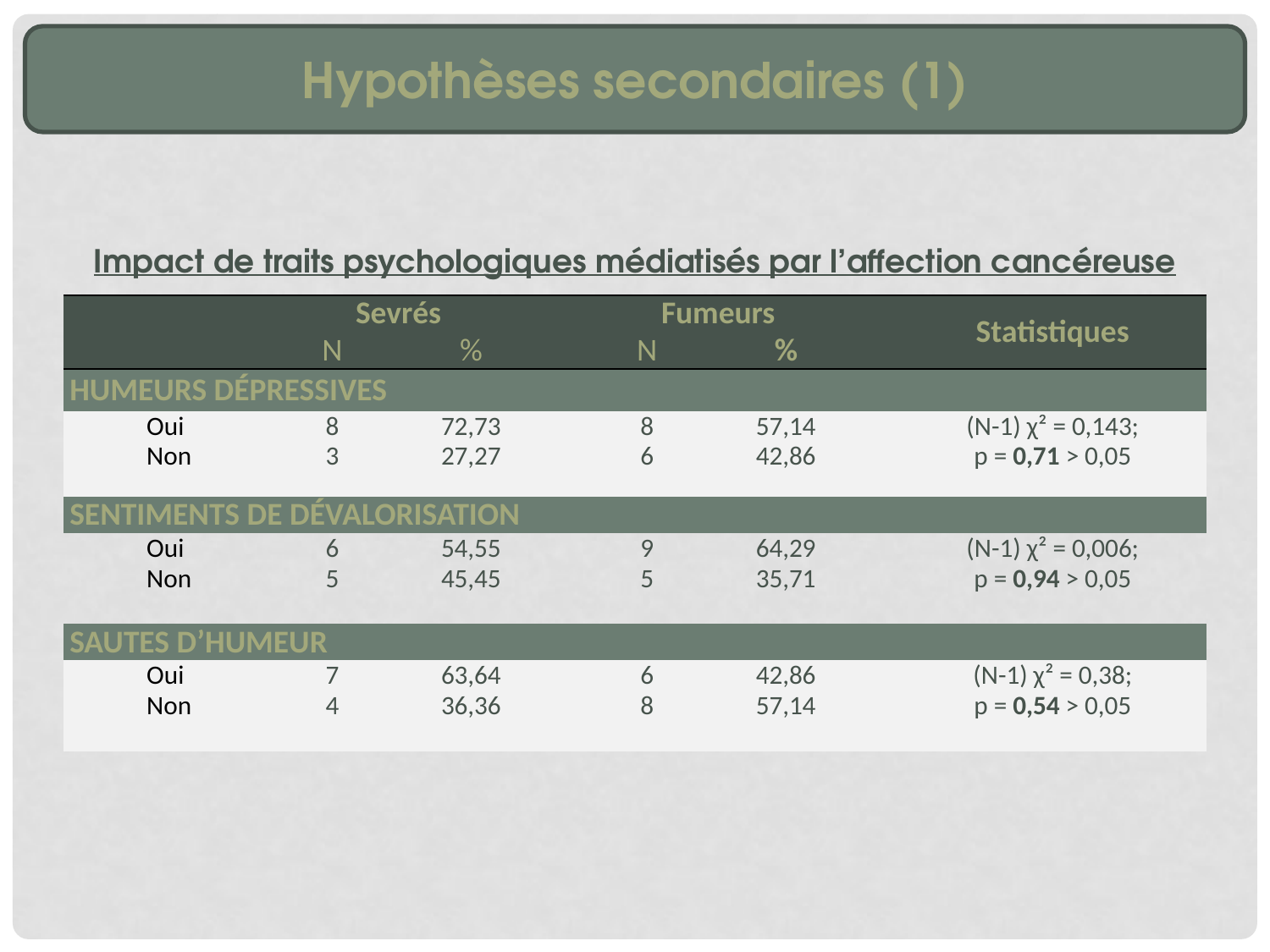

Hypothèses secondaires (1)
Impact de traits psychologiques médiatisés par l’affection cancéreuse
|  |  | Sevrés |  |  | Fumeurs |  |  | Statistiques |
| --- | --- | --- | --- | --- | --- | --- | --- | --- |
|  |  | N | % |  | N | % |  |  |
| Humeurs dépressives |  |  |  |  |  |  |  |  |
|  | Oui | 8 | 72,73 |  | 8 | 57,14 |  | (N-1) χ² = 0,143; |
|  | Non | 3 | 27,27 |  | 6 | 42,86 |  | p = 0,71 > 0,05 |
|  |  |  |  |  |  |  |  |  |
| Sentiments de dévalorisation |  |  |  |  |  |  |  |  |
|  | Oui | 6 | 54,55 |  | 9 | 64,29 |  | (N-1) χ² = 0,006; |
|  | Non | 5 | 45,45 |  | 5 | 35,71 |  | p = 0,94 > 0,05 |
|  |  |  |  |  |  |  |  |  |
| Sautes d’humeur |  |  |  |  |  |  |  |  |
|  | Oui | 7 | 63,64 |  | 6 | 42,86 |  | (N-1) χ² = 0,38; |
|  | Non | 4 | 36,36 |  | 8 | 57,14 |  | p = 0,54 > 0,05 |
|  |  |  |  |  |  |  |  |  |